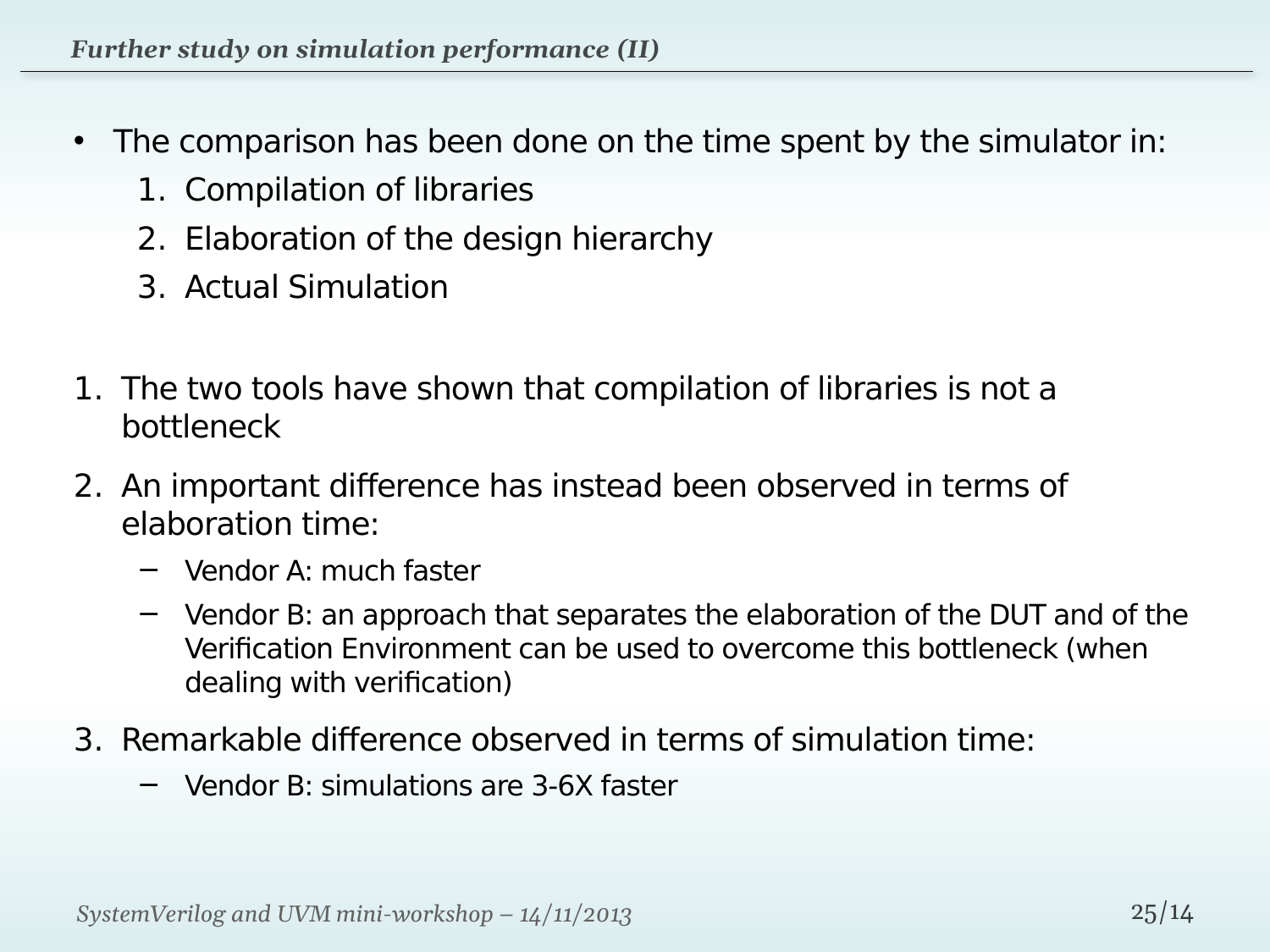

Further study on simulation performance (II)
The comparison has been done on the time spent by the simulator in:
Compilation of libraries
Elaboration of the design hierarchy
Actual Simulation
The two tools have shown that compilation of libraries is not a bottleneck
An important difference has instead been observed in terms of elaboration time:
Vendor A: much faster
Vendor B: an approach that separates the elaboration of the DUT and of the Verification Environment can be used to overcome this bottleneck (when dealing with verification)
Remarkable difference observed in terms of simulation time:
Vendor B: simulations are 3-6X faster

SystemVerilog and UVM mini-workshop – 14/11/2013
25/14